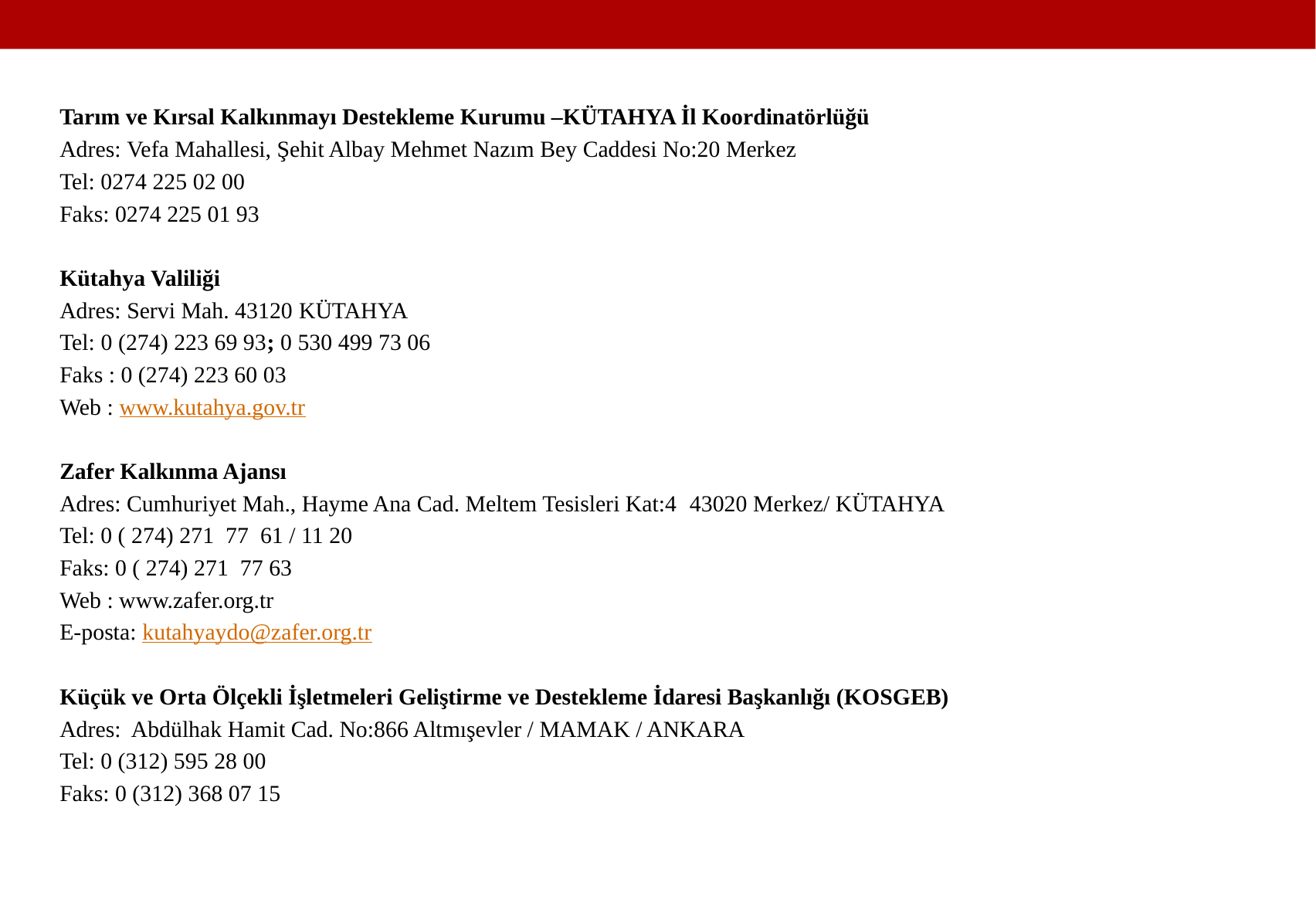

Tarım ve Kırsal Kalkınmayı Destekleme Kurumu –KÜTAHYA İl Koordinatörlüğü
Adres: Vefa Mahallesi, Şehit Albay Mehmet Nazım Bey Caddesi No:20 Merkez
Tel: 0274 225 02 00
Faks: 0274 225 01 93

Kütahya Valiliği
Adres: Servi Mah. 43120 KÜTAHYA
Tel: 0 (274) 223 69 93; 0 530 499 73 06
Faks : 0 (274) 223 60 03
Web : www.kutahya.gov.tr

Zafer Kalkınma Ajansı
Adres: Cumhuriyet Mah., Hayme Ana Cad. Meltem Tesisleri Kat:4  43020 Merkez/ KÜTAHYA
Tel: 0 ( 274) 271  77  61 / 11 20
Faks: 0 ( 274) 271  77 63
Web : www.zafer.org.tr
E-posta: kutahyaydo@zafer.org.tr

Küçük ve Orta Ölçekli İşletmeleri Geliştirme ve Destekleme İdaresi Başkanlığı (KOSGEB)
Adres:  Abdülhak Hamit Cad. No:866 Altmışevler / MAMAK / ANKARA
Tel: 0 (312) 595 28 00
Faks: 0 (312) 368 07 15